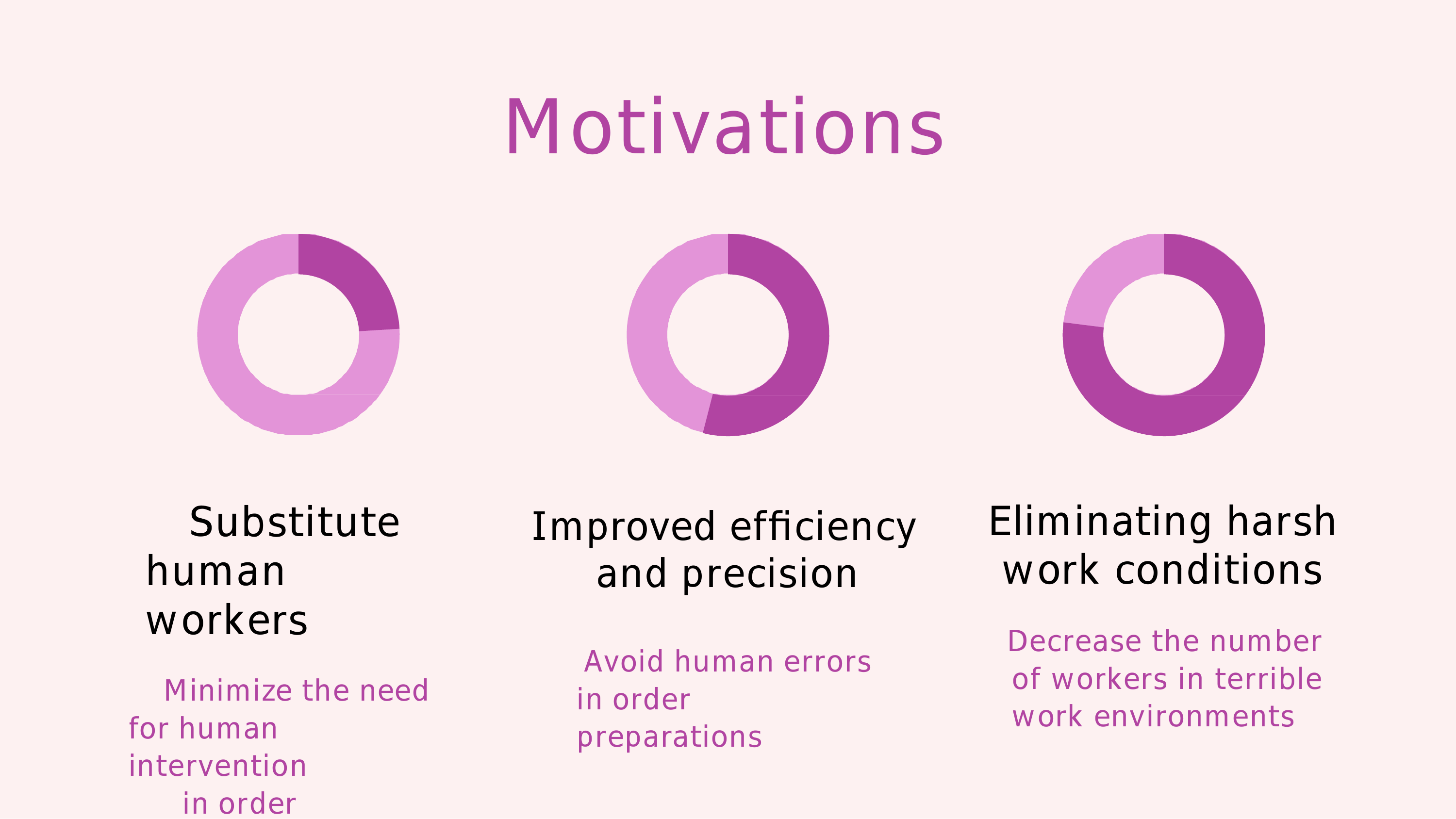

# Motivations

Eliminating harsh work conditions
Decrease the number of workers in terrible work environments
Substitute human workers
Minimize the need for human intervention
in order preparations
Improved efficiency and precision
Avoid human errors in order preparations